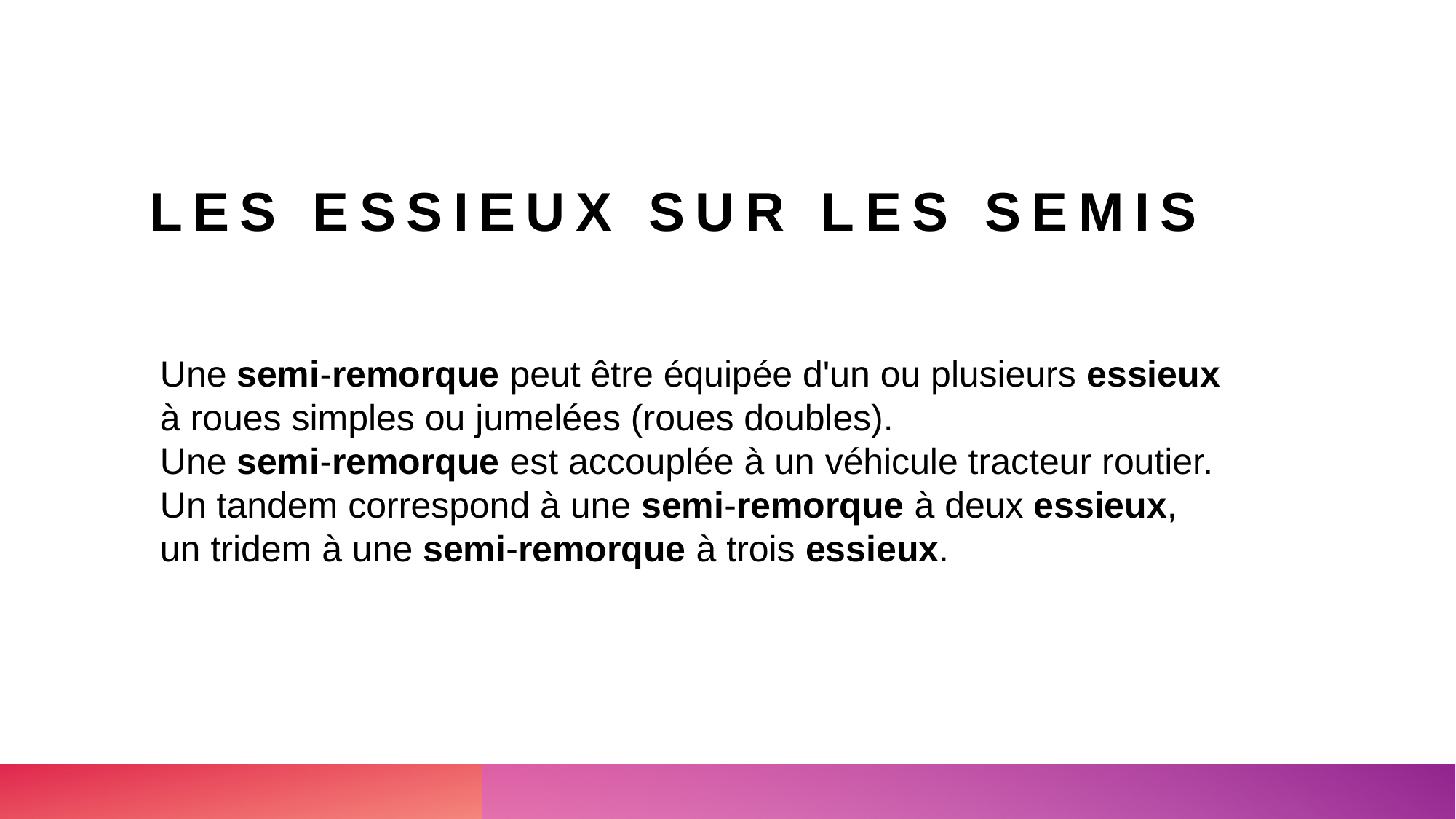

# Les essieux sur les semis
Une semi-remorque peut être équipée d'un ou plusieurs essieux
à roues simples ou jumelées (roues doubles).
Une semi-remorque est accouplée à un véhicule tracteur routier.
Un tandem correspond à une semi-remorque à deux essieux,
un tridem à une semi-remorque à trois essieux.